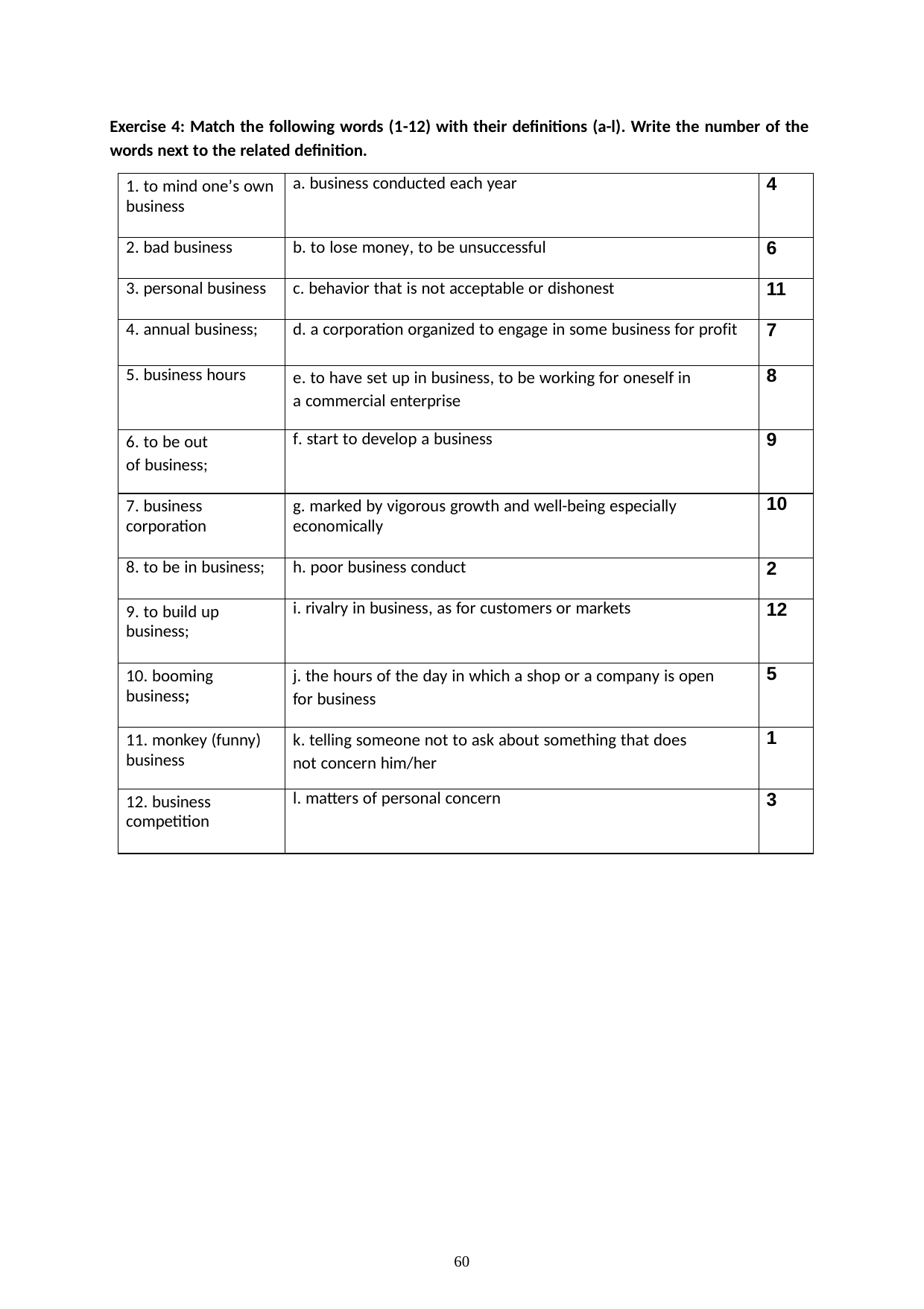

Exercise 4: Match the following words (1-12) with their definitions (a-l). Write the number of the words next to the related definition.
| 1. to mind one’s own business | a. business conducted each year | 4 |
| --- | --- | --- |
| 2. bad business | b. to lose money, to be unsuccessful | 6 |
| 3. personal business | c. behavior that is not acceptable or dishonest | 11 |
| 4. annual business; | d. a corporation organized to engage in some business for profit | 7 |
| 5. business hours | e. to have set up in business, to be working for oneself in a commercial enterprise | 8 |
| 6. to be out of business; | f. start to develop a business | 9 |
| 7. business corporation | g. marked by vigorous growth and well-being especially economically | 10 |
| 8. to be in business; | h. poor business conduct | 2 |
| 9. to build up business; | i. rivalry in business, as for customers or markets | 12 |
| 10. booming business; | j. the hours of the day in which a shop or a company is open for business | 5 |
| 11. monkey (funny) business | k. telling someone not to ask about something that does not concern him/her | 1 |
| 12. business competition | l. matters of personal concern | 3 |
60